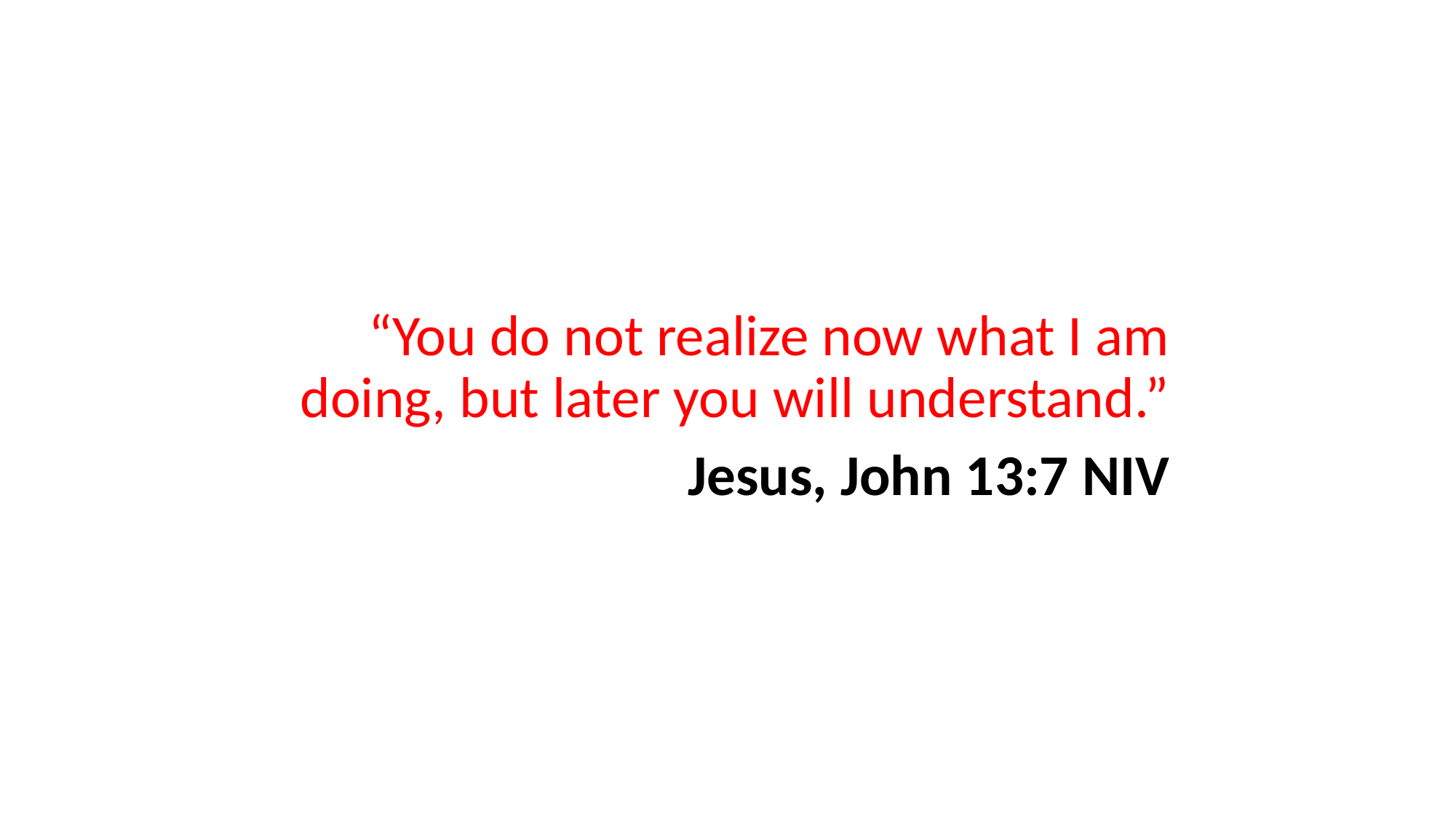

“You do not realize now what I am doing, but later you will understand.”
Jesus, John 13:7 NIV